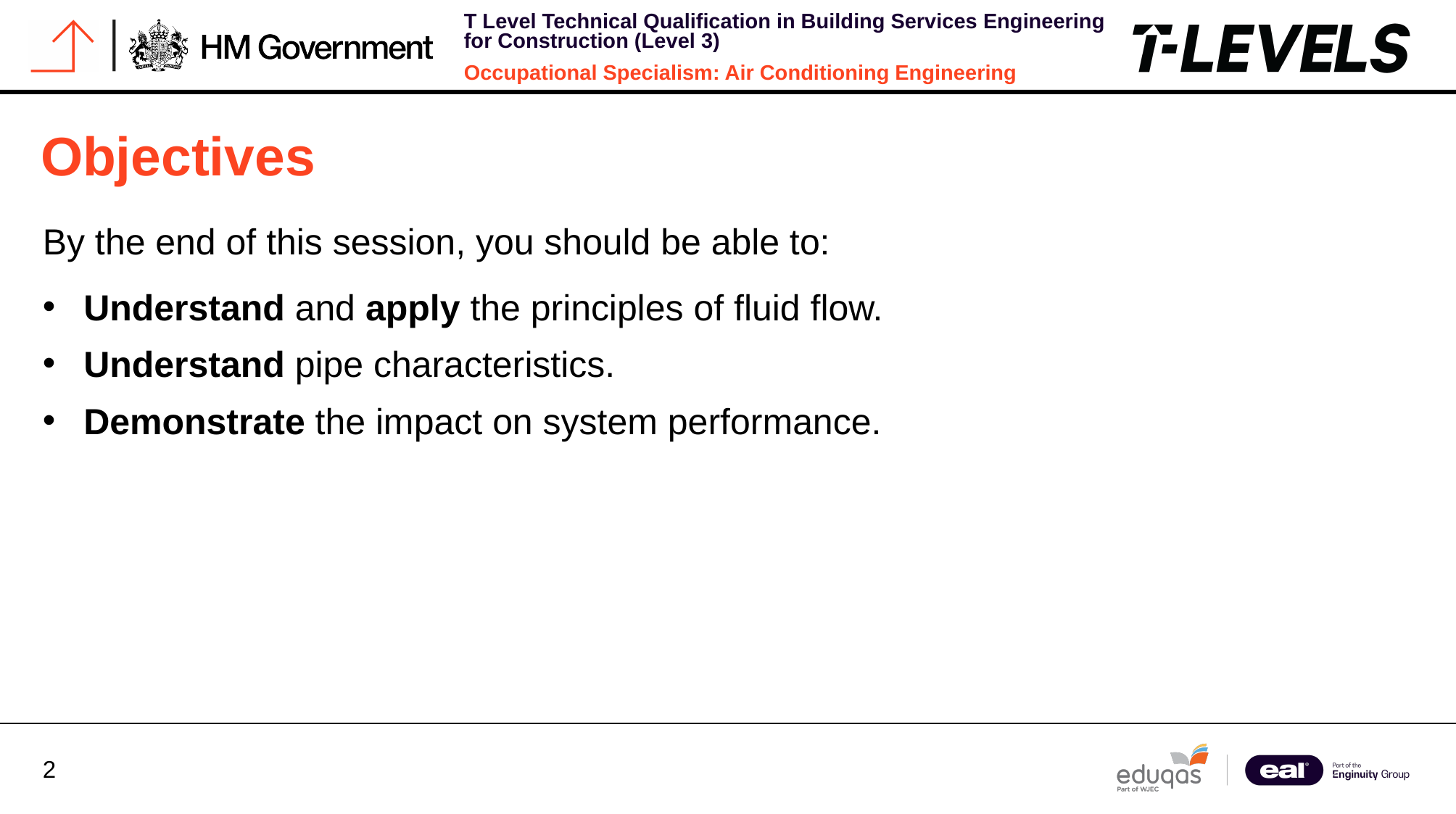

Objectives

By the end of this session, you should be able to:
Understand and apply the principles of fluid flow.
Understand pipe characteristics.
Demonstrate the impact on system performance.